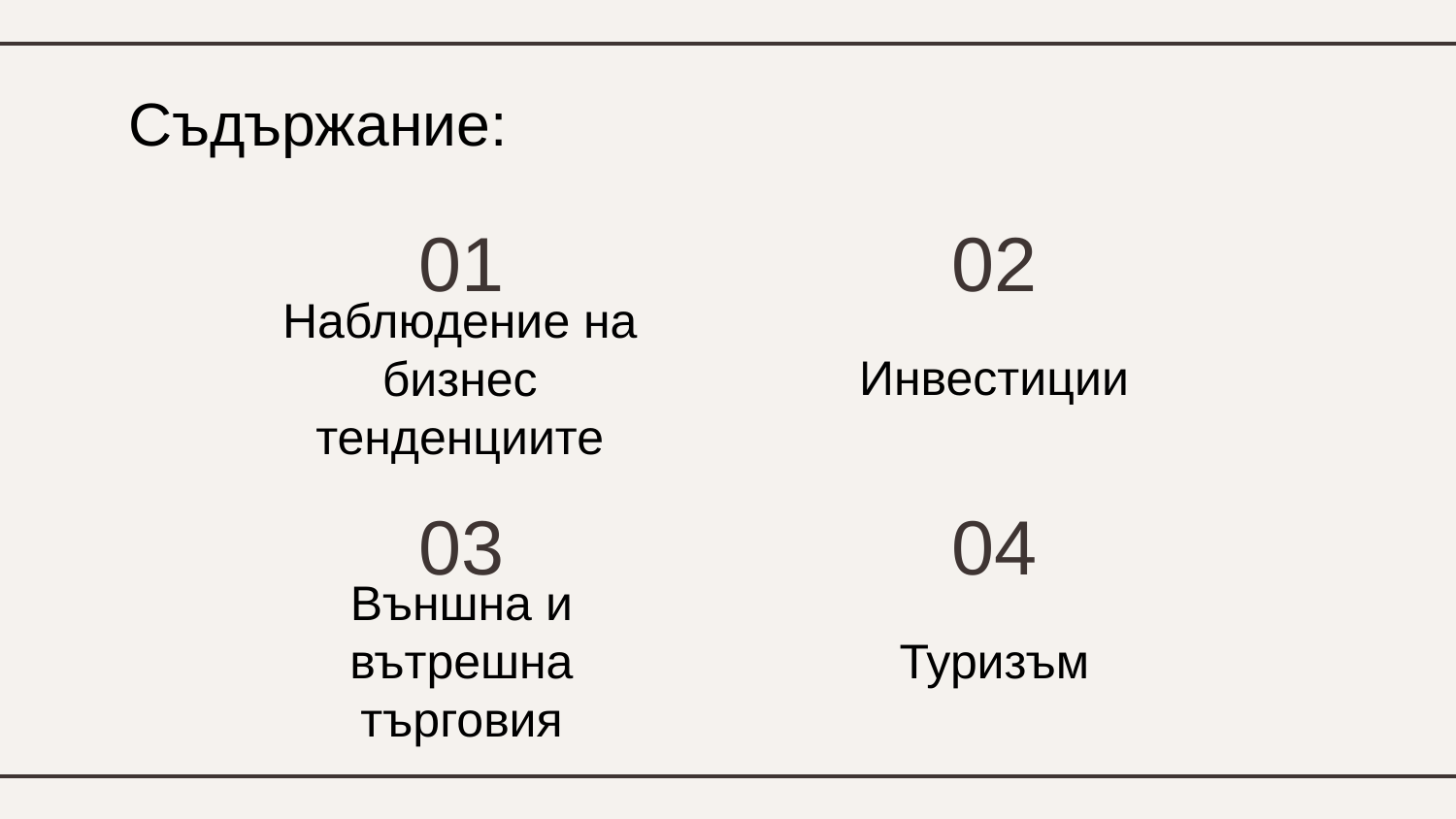

# Съдържание:
01
02
Инвестиции
Наблюдение на бизнес тенденциите
03
04
Външна и вътрешна търговия
Туризъм